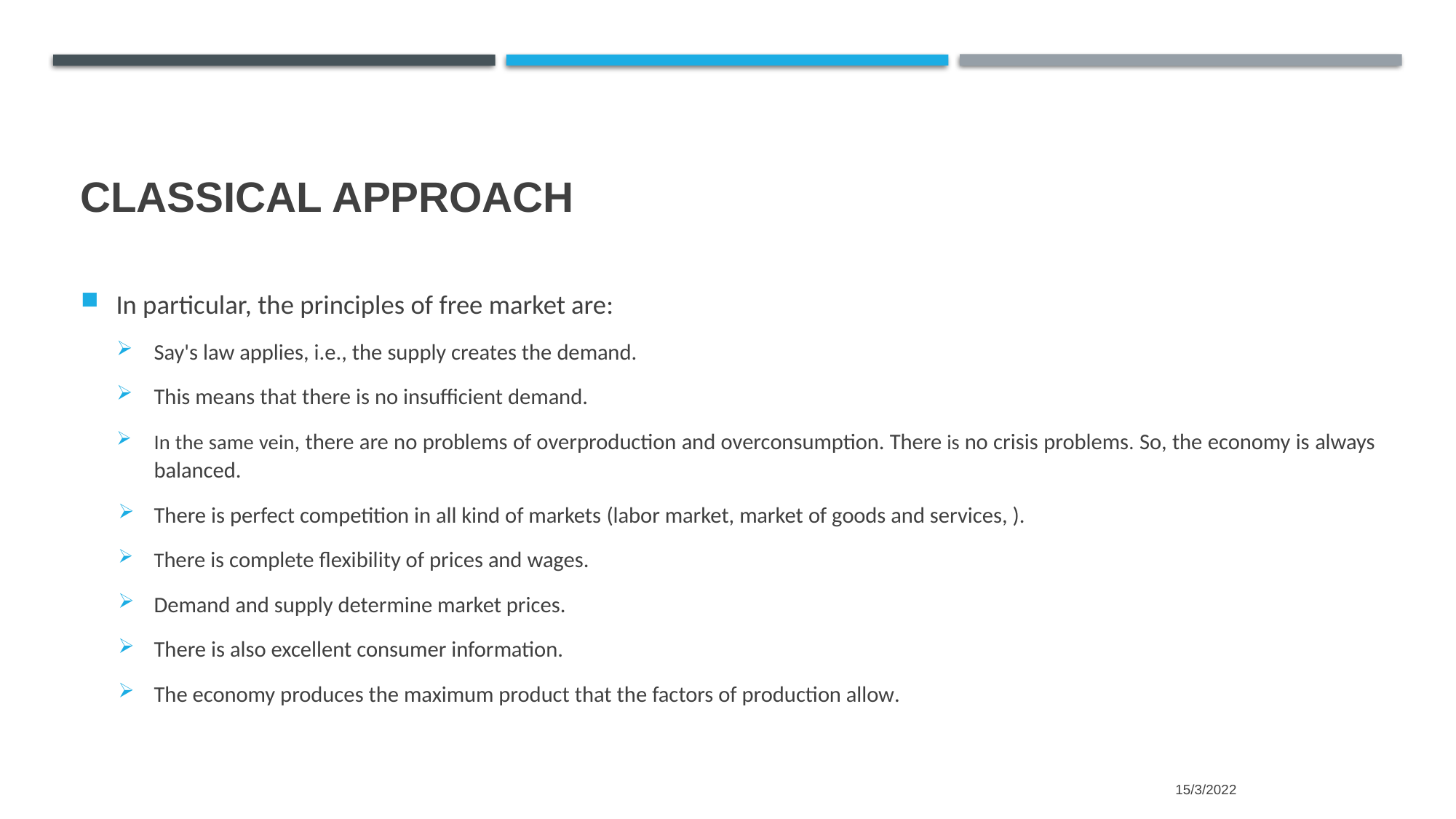

# Classical Approach
In particular, the principles of free market are:
Say's law applies, i.e., the supply creates the demand.
This means that there is no insufficient demand.
In the same vein, there are no problems of overproduction and overconsumption. There is no crisis problems. So, the economy is always balanced.
There is perfect competition in all kind of markets (labor market, market of goods and services, ).
There is complete flexibility of prices and wages.
Demand and supply determine market prices.
There is also excellent consumer information.
The economy produces the maximum product that the factors of production allow.

15/3/2022